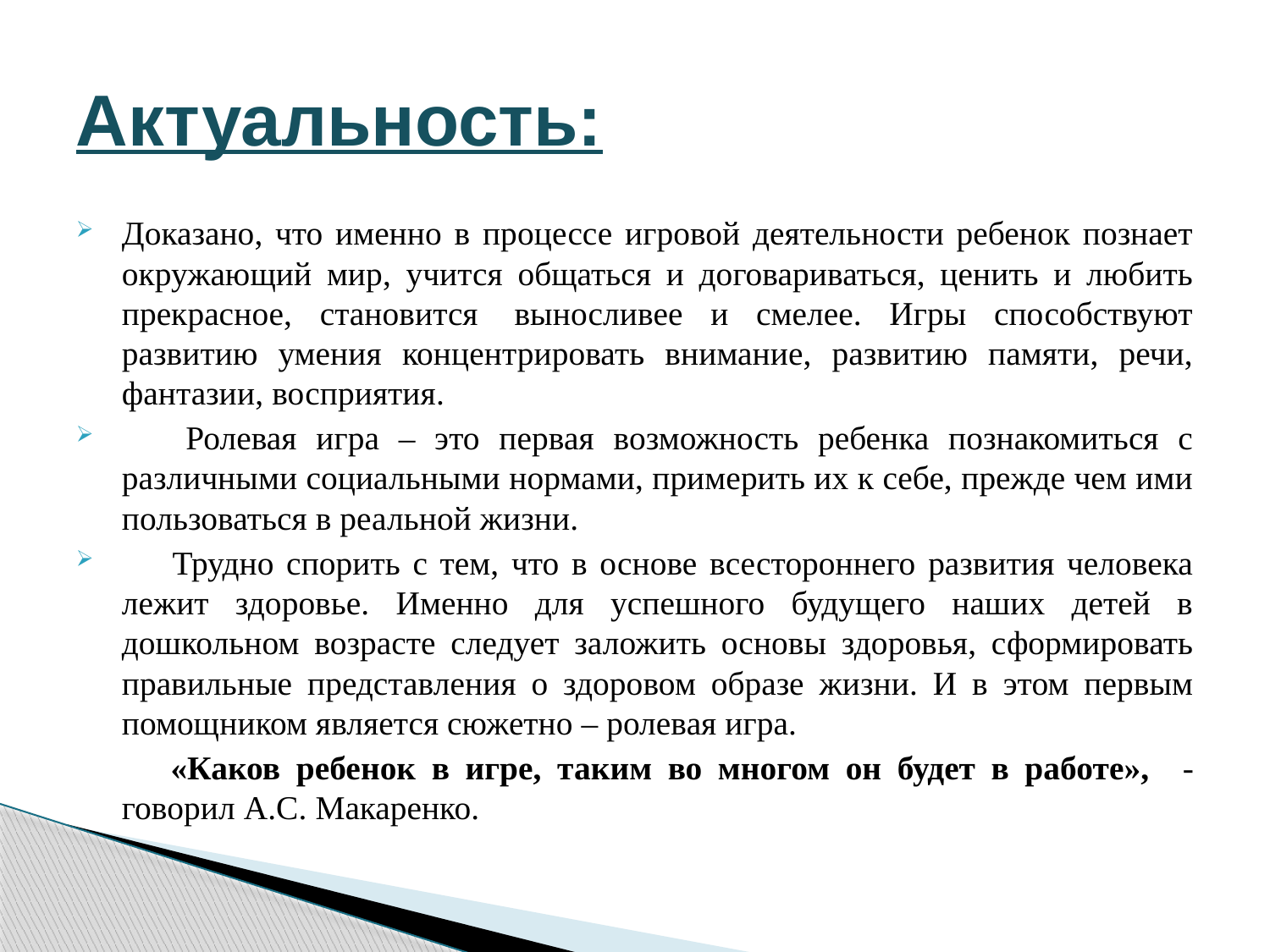

# Актуальность:
Доказано, что именно в процессе игровой деятельности ребенок познает окружающий мир, учится общаться и договариваться, ценить и любить прекрасное, становится  выносливее и смелее. Игры способствуют развитию умения концентрировать внимание, развитию памяти, речи, фантазии, восприятия.
     Ролевая игра – это первая возможность ребенка познакомиться с различными социальными нормами, примерить их к себе, прежде чем ими пользоваться в реальной жизни.
     Трудно спорить с тем, что в основе всестороннего развития человека лежит здоровье. Именно для успешного будущего наших детей в дошкольном возрасте следует заложить основы здоровья, сформировать правильные представления о здоровом образе жизни. И в этом первым помощником является сюжетно – ролевая игра.
       «Каков ребенок в игре, таким во многом он будет в работе»,   - говорил А.С. Макаренко.